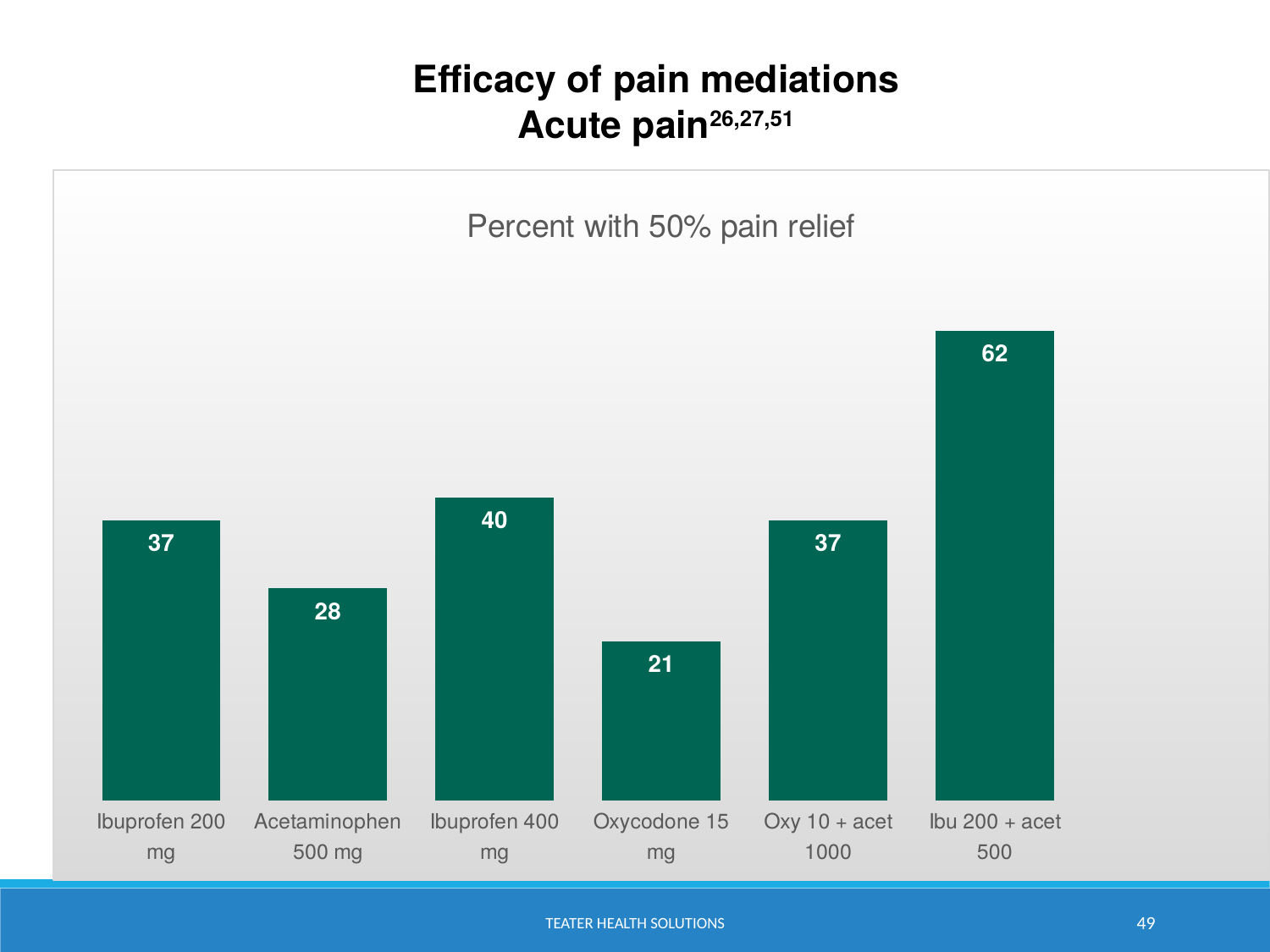

Efficacy of pain mediations
Acute pain26,27,51

### Chart:

| Category | Percent with 50% pain relief |
|---|---|
| Ibuprofen 200 mg | 37.0 |
| Acetaminophen 500 mg | 28.0 |
| Ibuprofen 400 mg | 40.0 |
| Oxycodone 15 mg | 21.0 |
| Oxy 10 + acet 1000 | 37.0 |
| Ibu 200 + acet 500 | 62.0 |
TEATER HEALTH SOLUTIONS
49